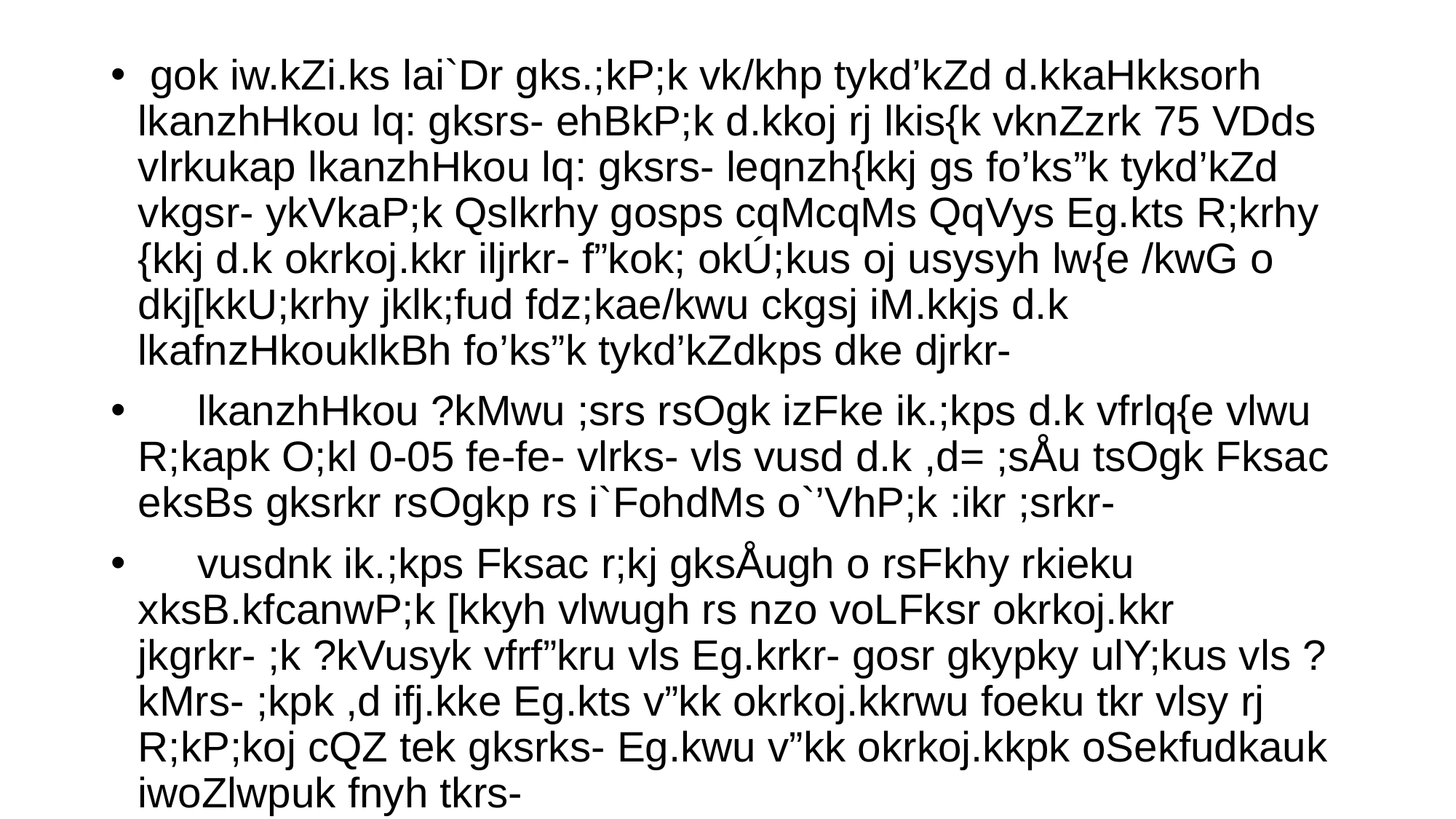

gok iw.kZi.ks lai`Dr gks.;kP;k vk/khp tykd’kZd d.kkaHkksorh lkanzhHkou lq: gksrs- ehBkP;k d.kkoj rj lkis{k vknZzrk 75 VDds vlrkukap lkanzhHkou lq: gksrs- leqnzh{kkj gs fo’ks”k tykd’kZd vkgsr- ykVkaP;k Qslkrhy gosps cqMcqMs QqVys Eg.kts R;krhy {kkj d.k okrkoj.kkr iljrkr- f”kok; okÚ;kus oj usysyh lw{e /kwG o dkj[kkU;krhy jklk;fud fdz;kae/kwu ckgsj iM.kkjs d.k lkafnzHkouklkBh fo’ks”k tykd’kZdkps dke djrkr-
     lkanzhHkou ?kMwu ;srs rsOgk izFke ik.;kps d.k vfrlq{e vlwu R;kapk O;kl 0-05 fe-fe- vlrks- vls vusd d.k ,d= ;sÅu tsOgk Fksac eksBs gksrkr rsOgkp rs i`FohdMs o`’VhP;k :ikr ;srkr-
     vusdnk ik.;kps Fksac r;kj gksÅugh o rsFkhy rkieku xksB.kfcanwP;k [kkyh vlwugh rs nzo voLFksr okrkoj.kkr jkgrkr- ;k ?kVusyk vfrf”kru vls Eg.krkr- gosr gkypky ulY;kus vls ?kMrs- ;kpk ,d ifj.kke Eg.kts v”kk okrkoj.kkrwu foeku tkr vlsy rj R;kP;koj cQZ tek gksrks- Eg.kwu v”kk okrkoj.kkpk oSekfudkauk iwoZlwpuk fnyh tkrs-